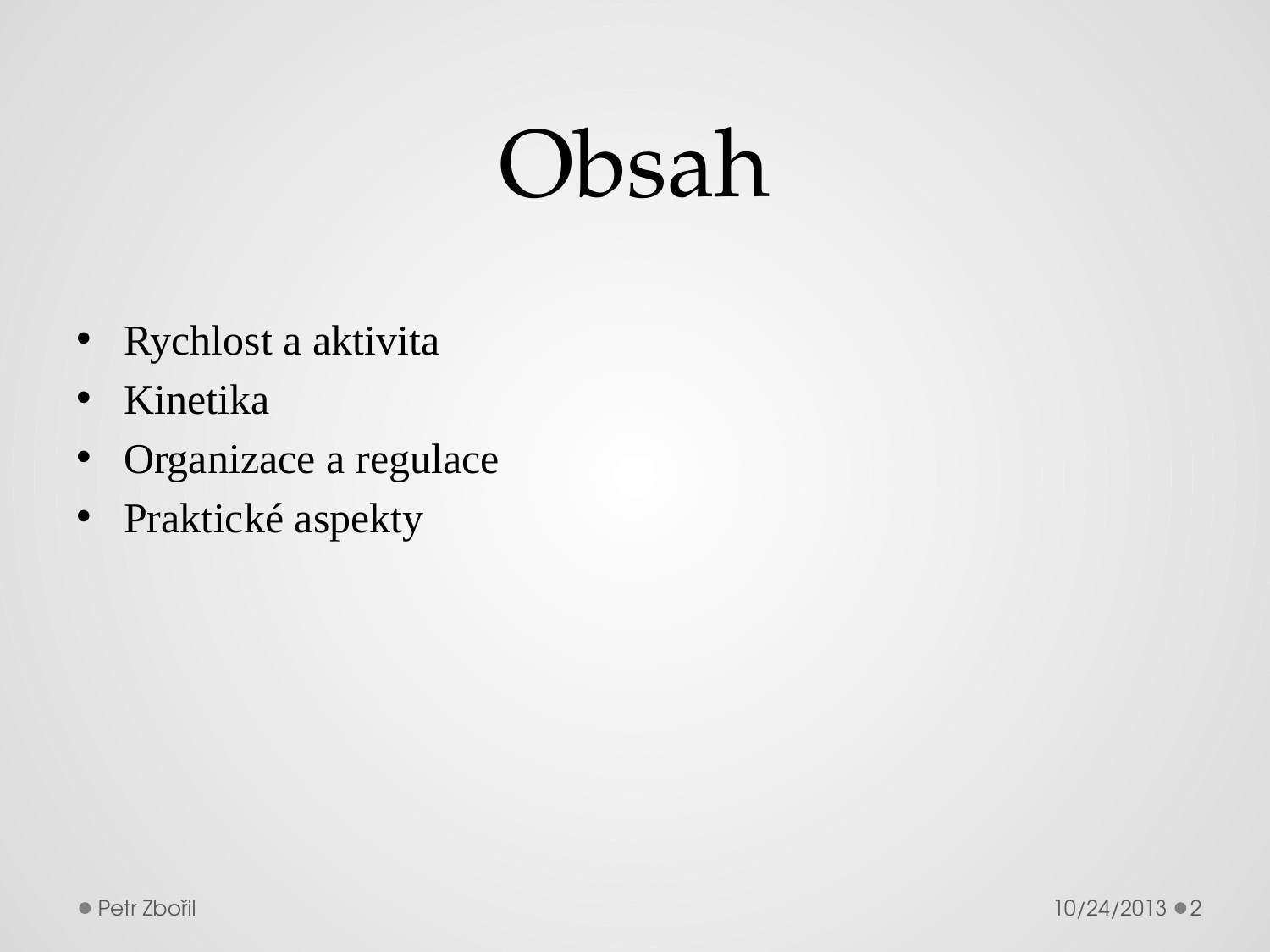

# Obsah
Rychlost a aktivita
Kinetika
Organizace a regulace
Praktické aspekty
Petr Zbořil
10/24/2013
2